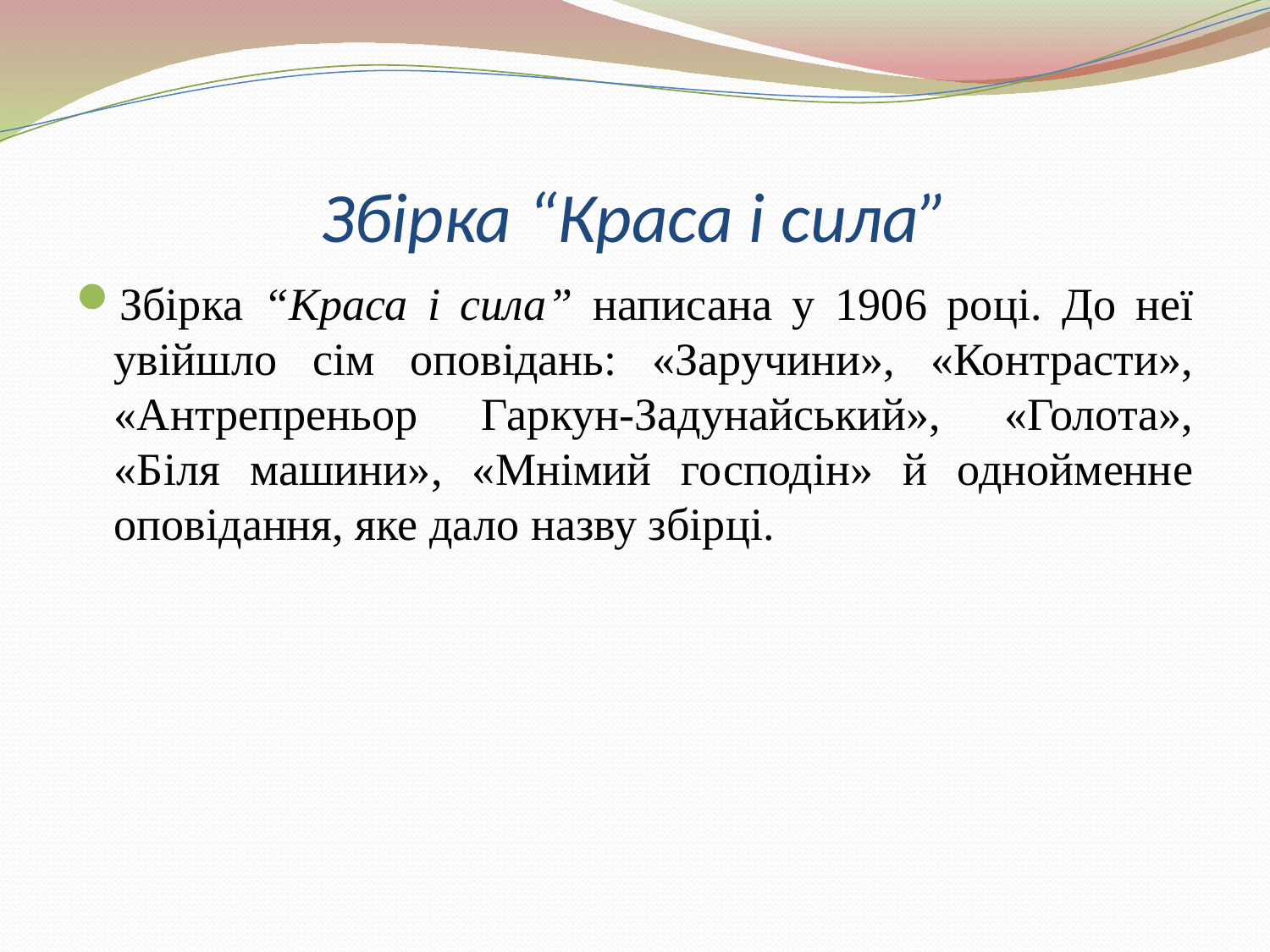

# Збірка “Краса і сила”
Збірка “Краса і сила” написана у 1906 році. До неї увійшло сім оповідань: «Заручини», «Контрасти», «Антрепреньор Гаркун-Задунайський», «Голота», «Біля машини», «Мнімий господін» й однойменне оповідання, яке дало назву збірці.